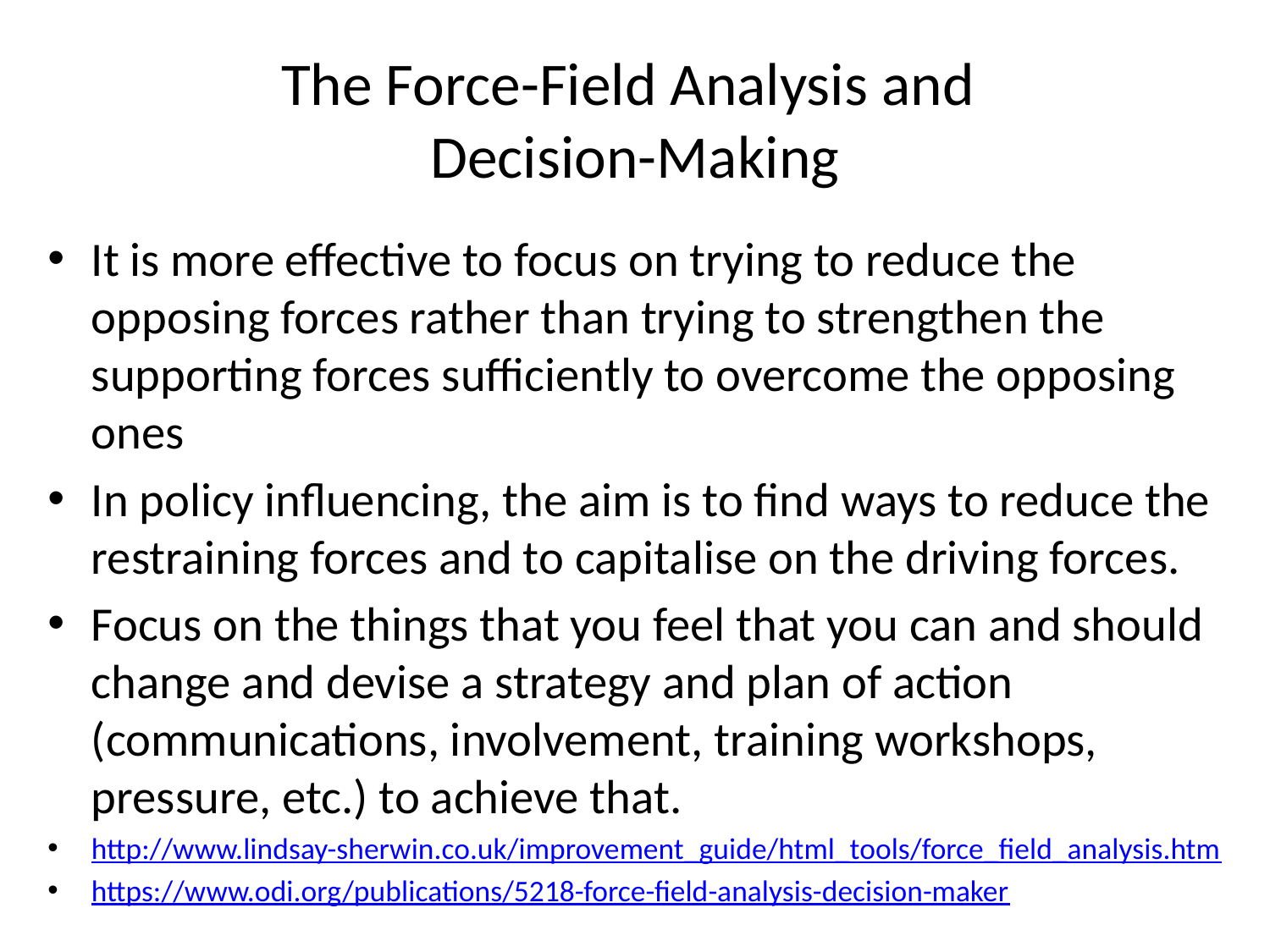

# The Force-Field Analysis and Decision-Making
It is more effective to focus on trying to reduce the opposing forces rather than trying to strengthen the supporting forces sufficiently to overcome the opposing ones
In policy influencing, the aim is to find ways to reduce the restraining forces and to capitalise on the driving forces.
Focus on the things that you feel that you can and should change and devise a strategy and plan of action (communications, involvement, training workshops, pressure, etc.) to achieve that.
http://www.lindsay-sherwin.co.uk/improvement_guide/html_tools/force_field_analysis.htm
https://www.odi.org/publications/5218-force-field-analysis-decision-maker